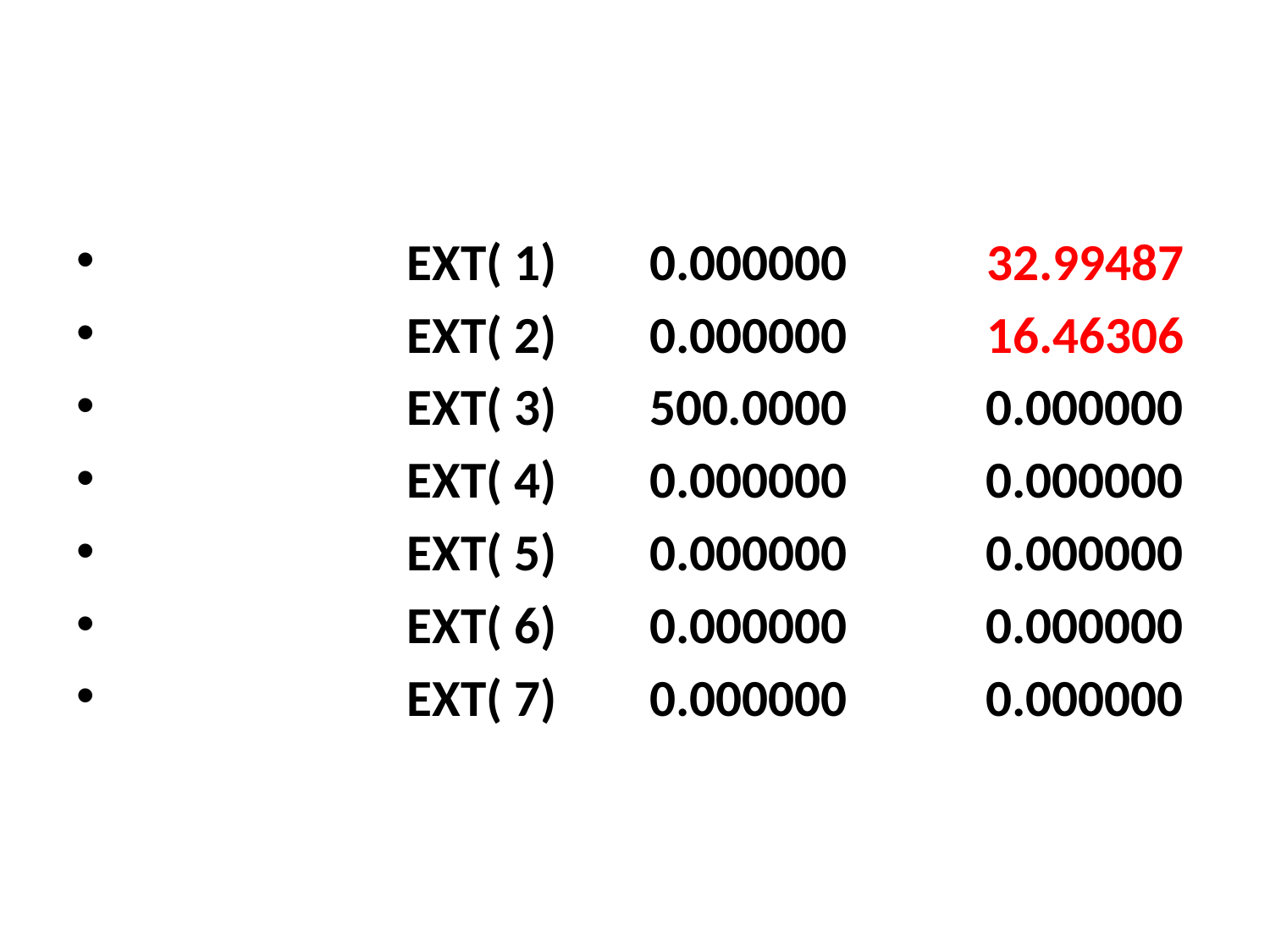

EXT( 1)        0.000000            32.99487
                        EXT( 2)        0.000000            16.46306
                        EXT( 3)        500.0000            0.000000
                        EXT( 4)        0.000000            0.000000
                        EXT( 5)        0.000000            0.000000
                        EXT( 6)        0.000000            0.000000
                        EXT( 7)        0.000000            0.000000